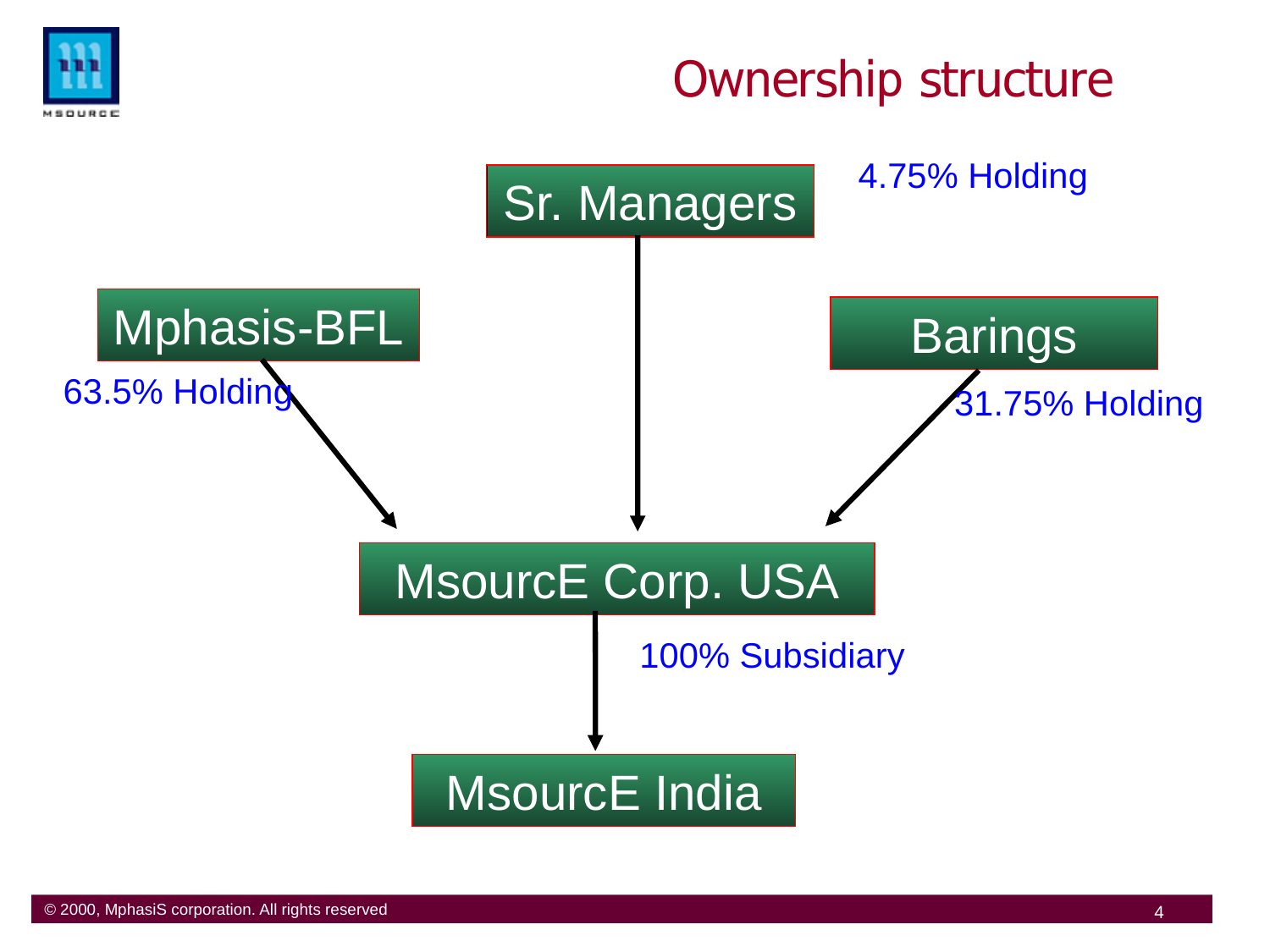

Ownership structure
4.75% Holding
Sr. Managers

Mphasis-BFL
Barings

63.5% Holding

31.75% Holding
MsourcE Corp. USA

100% Subsidiary
MsourcE India